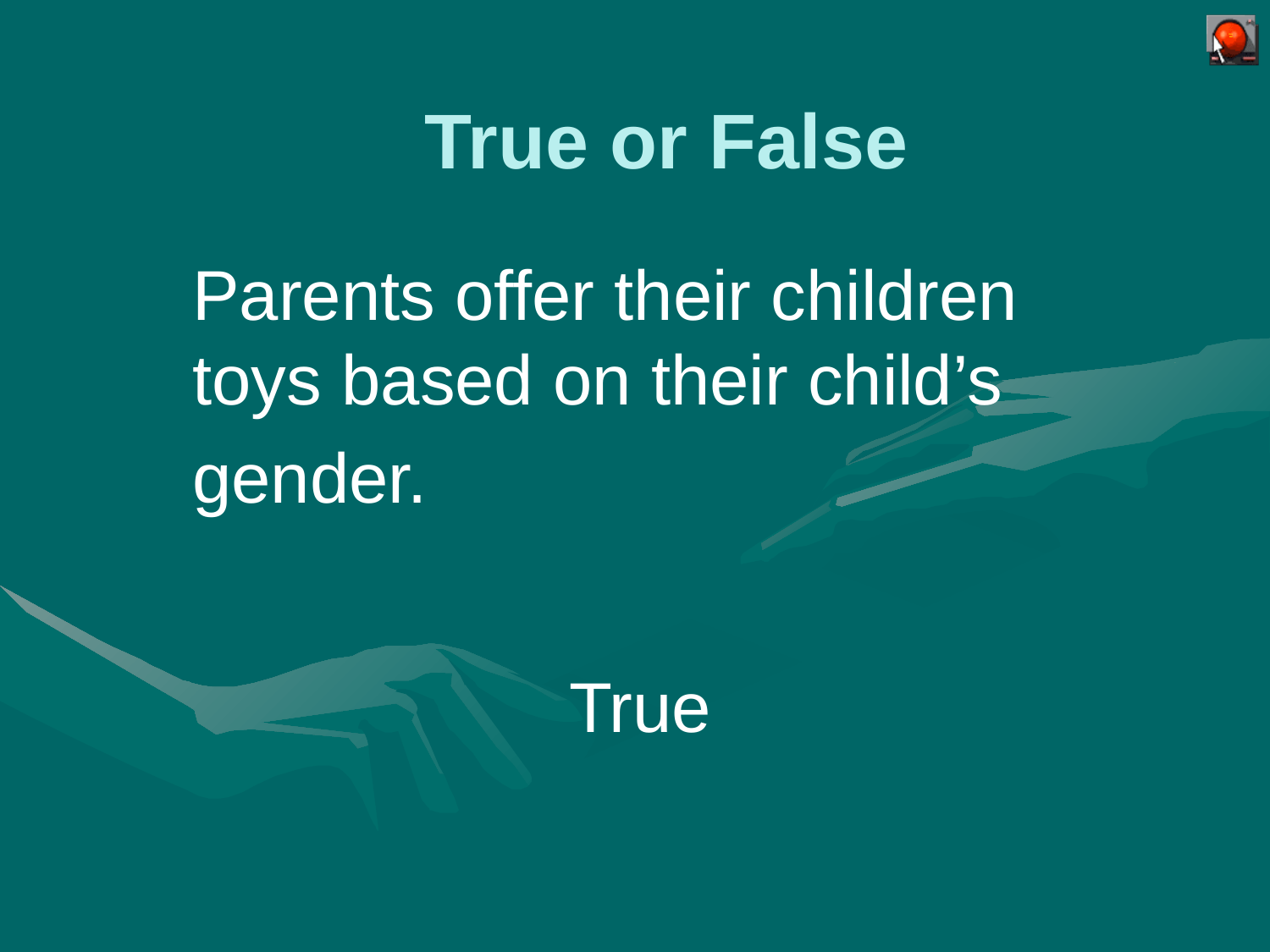

# True or False
Parents offer their children
toys based on their child’s
gender.
True